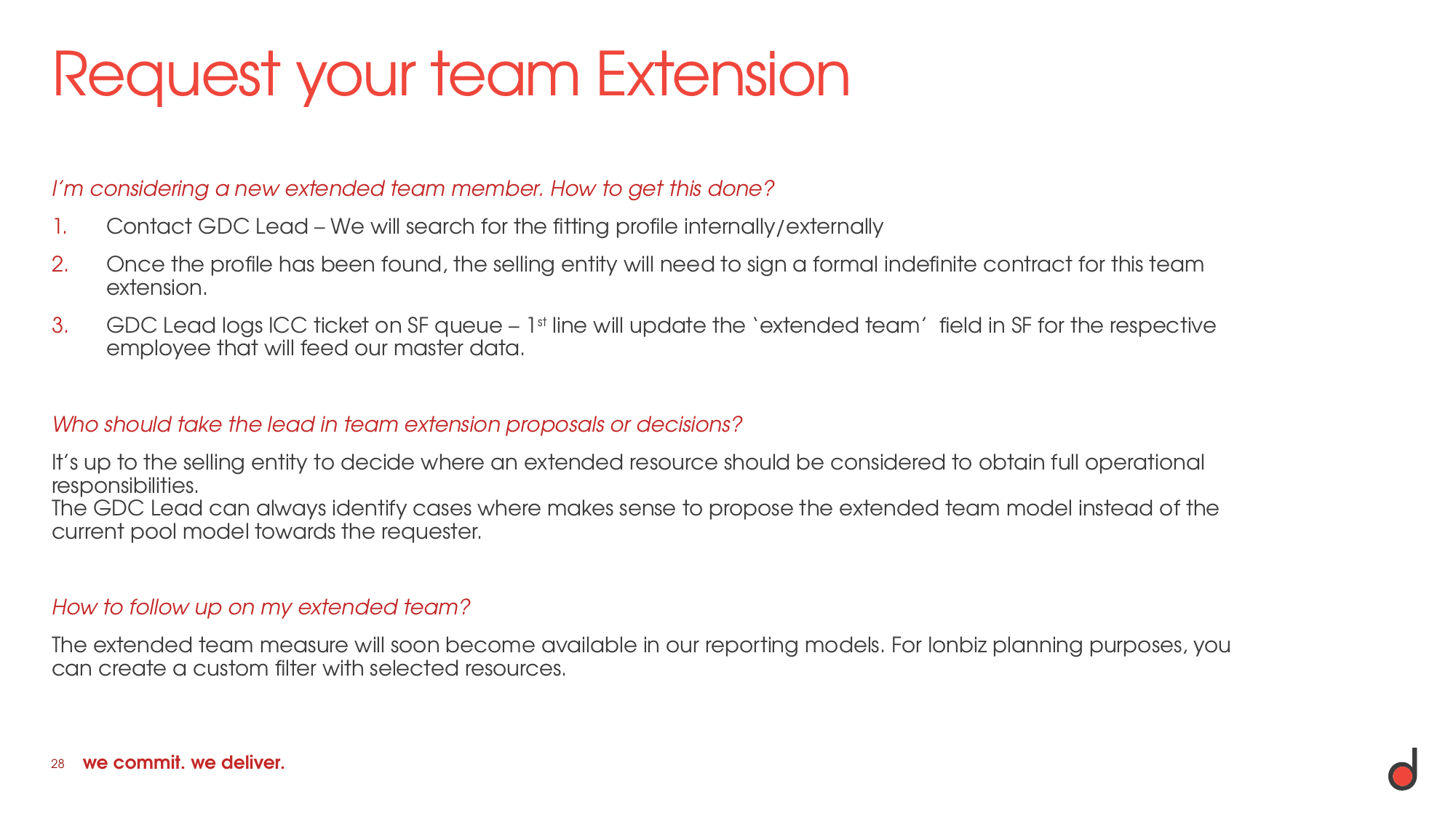

# Request your team Extension
I’m considering a new extended team member. How to get this done?
Contact GDC Lead – We will search for the fitting profile internally/externally
Once the profile has been found, the selling entity will need to sign a formal indefinite contract for this team extension.
GDC Lead logs ICC ticket on SF queue – 1st line will update the ‘extended team’  field in SF for the respective employee that will feed our master data.

Who should take the lead in team extension proposals or decisions?
It’s up to the selling entity to decide where an extended resource should be considered to obtain full operational responsibilities.
The GDC Lead can always identify cases where makes sense to propose the extended team model instead of the current pool model towards the requester.

How to follow up on my extended team?
The extended team measure will soon become available in our reporting models. For Ionbiz planning purposes, you can create a custom filter with selected resources.